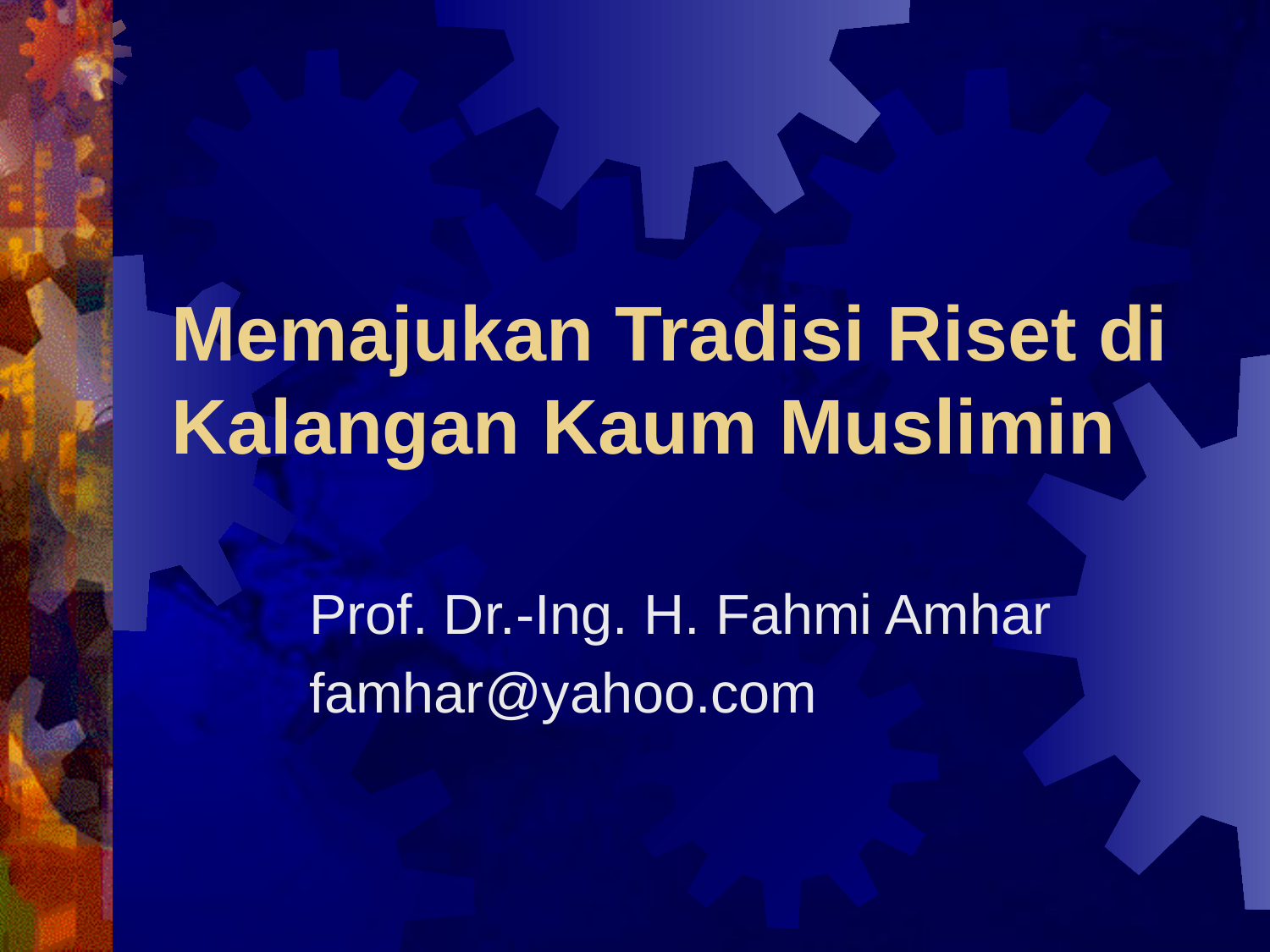

# Memajukan Tradisi Riset di Kalangan Kaum Muslimin
Prof. Dr.-Ing. H. Fahmi Amhar
famhar@yahoo.com